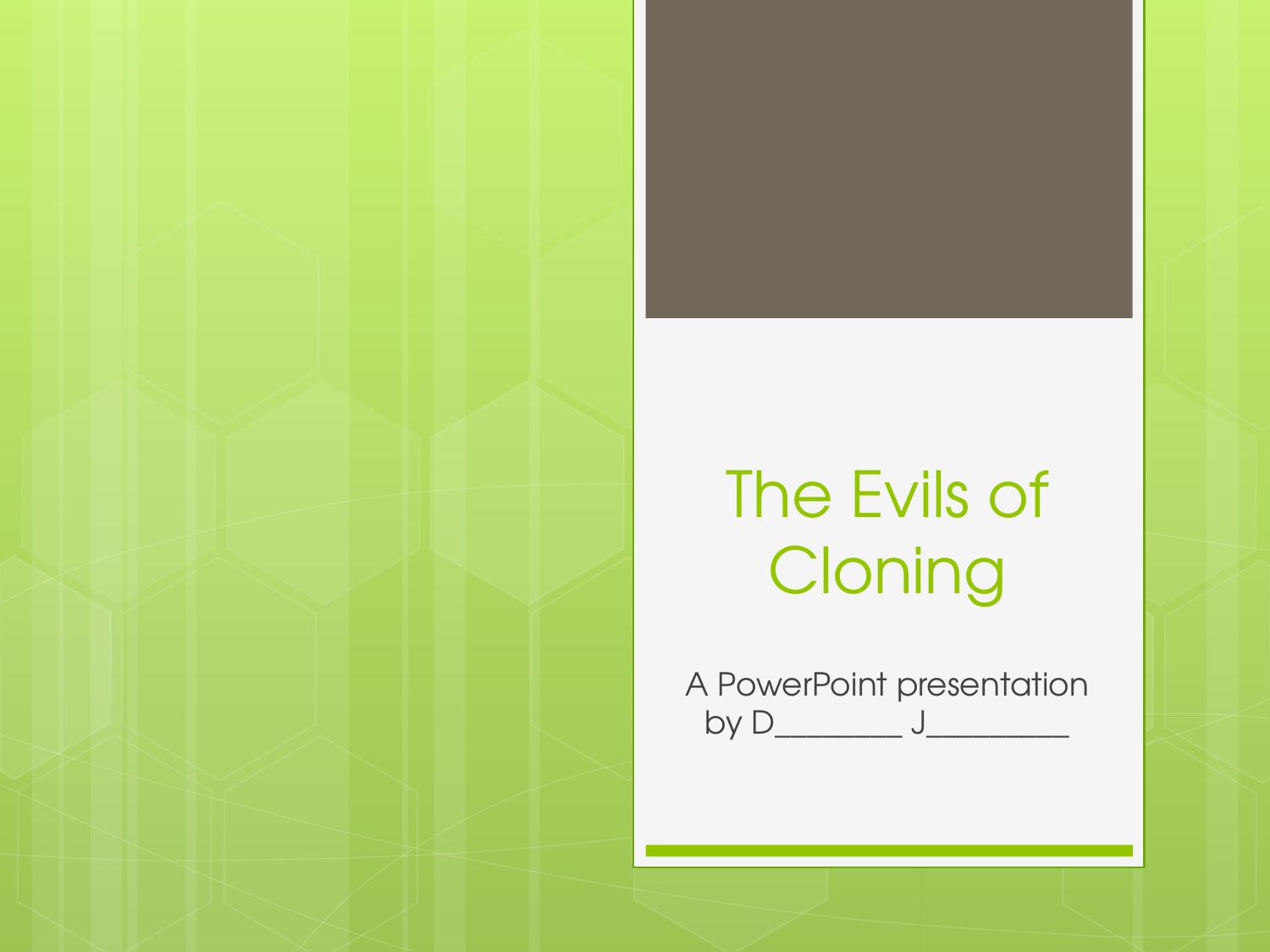

# The Evils of Cloning

A PowerPoint presentation by D________ J_________